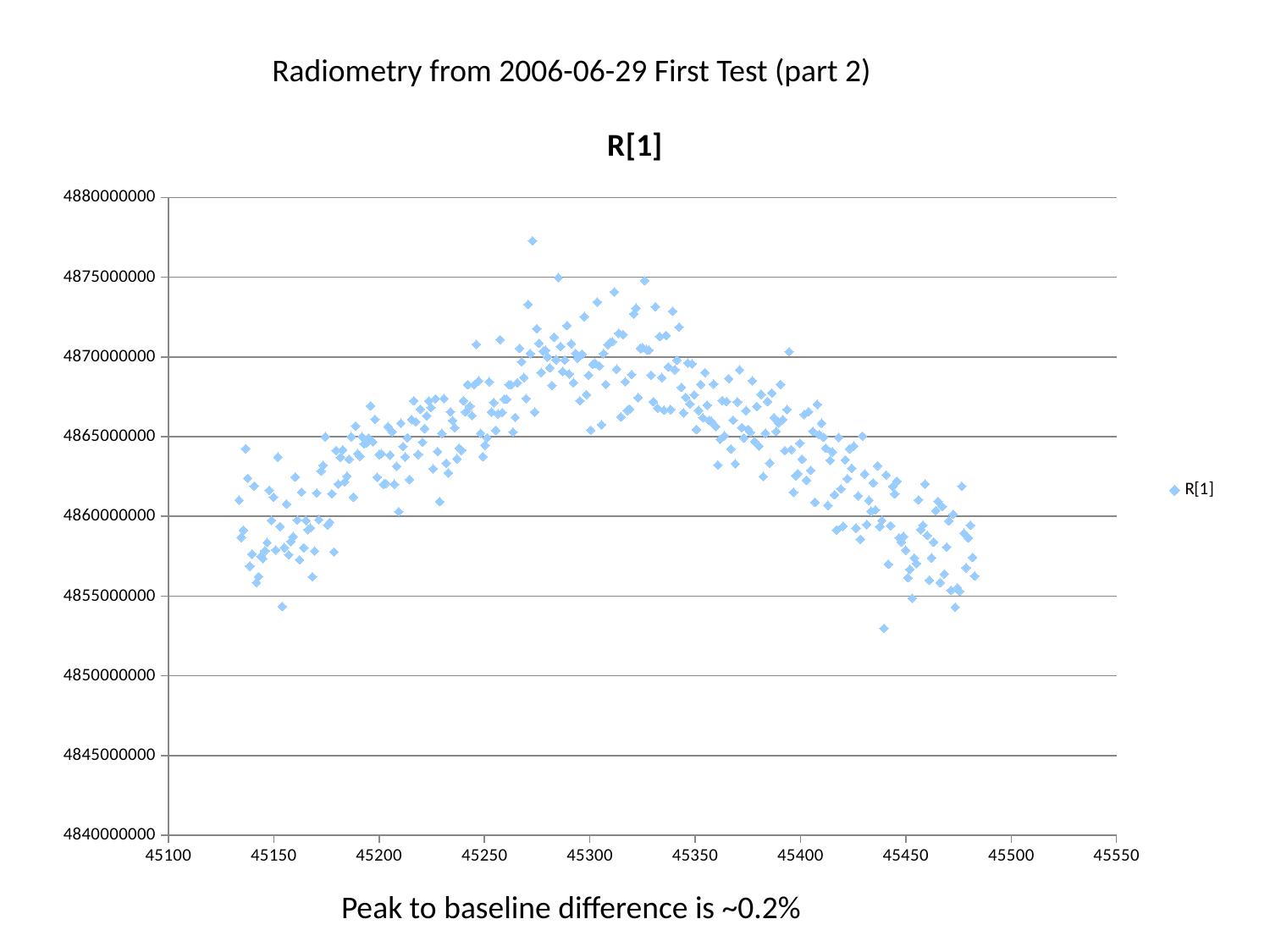

Radiometry from 2006-06-29 First Test (part 2)

### Chart:

| Category | R[1] |
|---|---|
Peak to baseline difference is ~0.2%